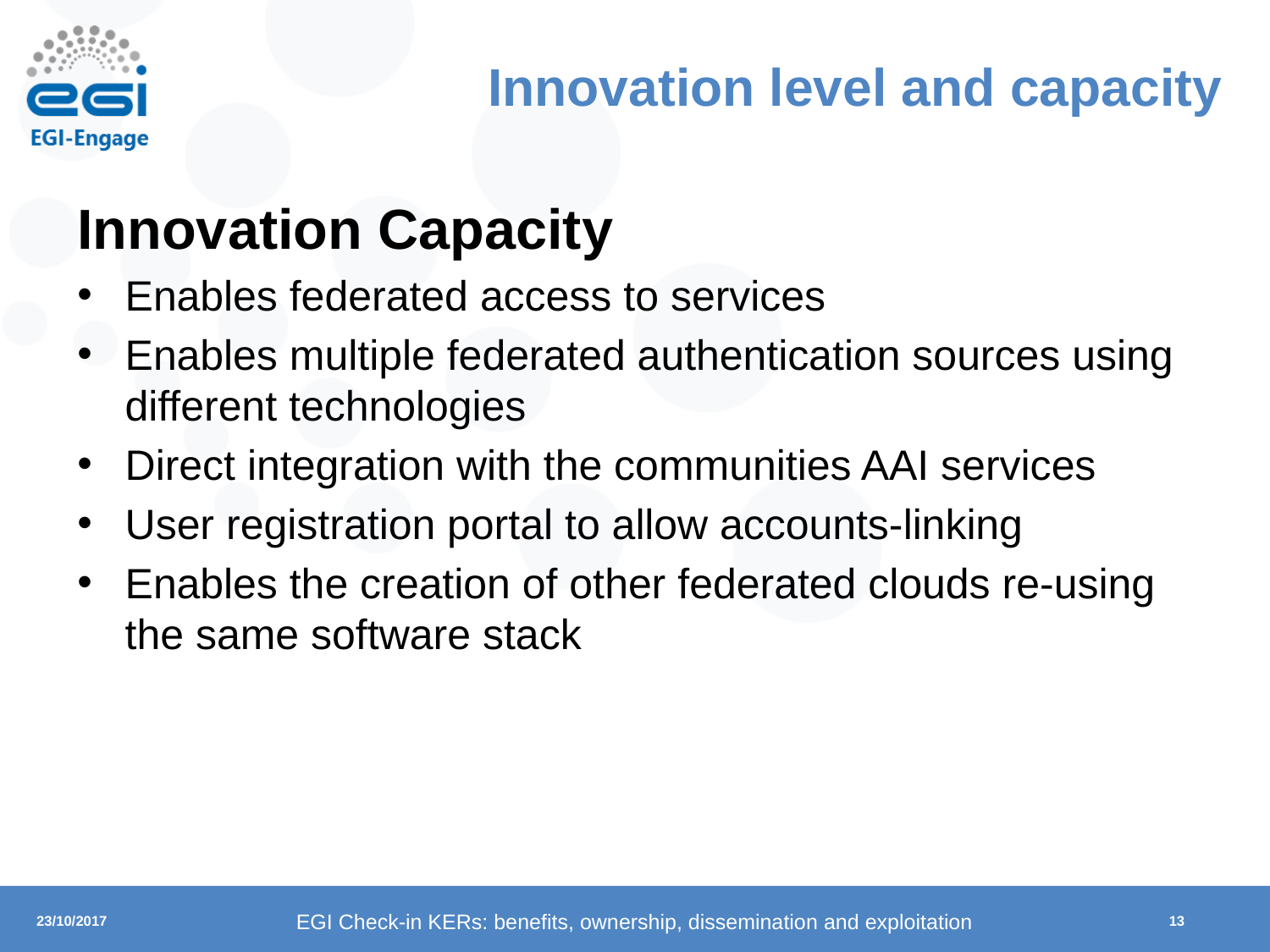

# Innovation level and capacity
Innovation Capacity
Enables federated access to services
Enables multiple federated authentication sources using different technologies
Direct integration with the communities AAI services
User registration portal to allow accounts-linking
Enables the creation of other federated clouds re-using the same software stack

EGI Check-in KERs: benefits, ownership, dissemination and exploitation